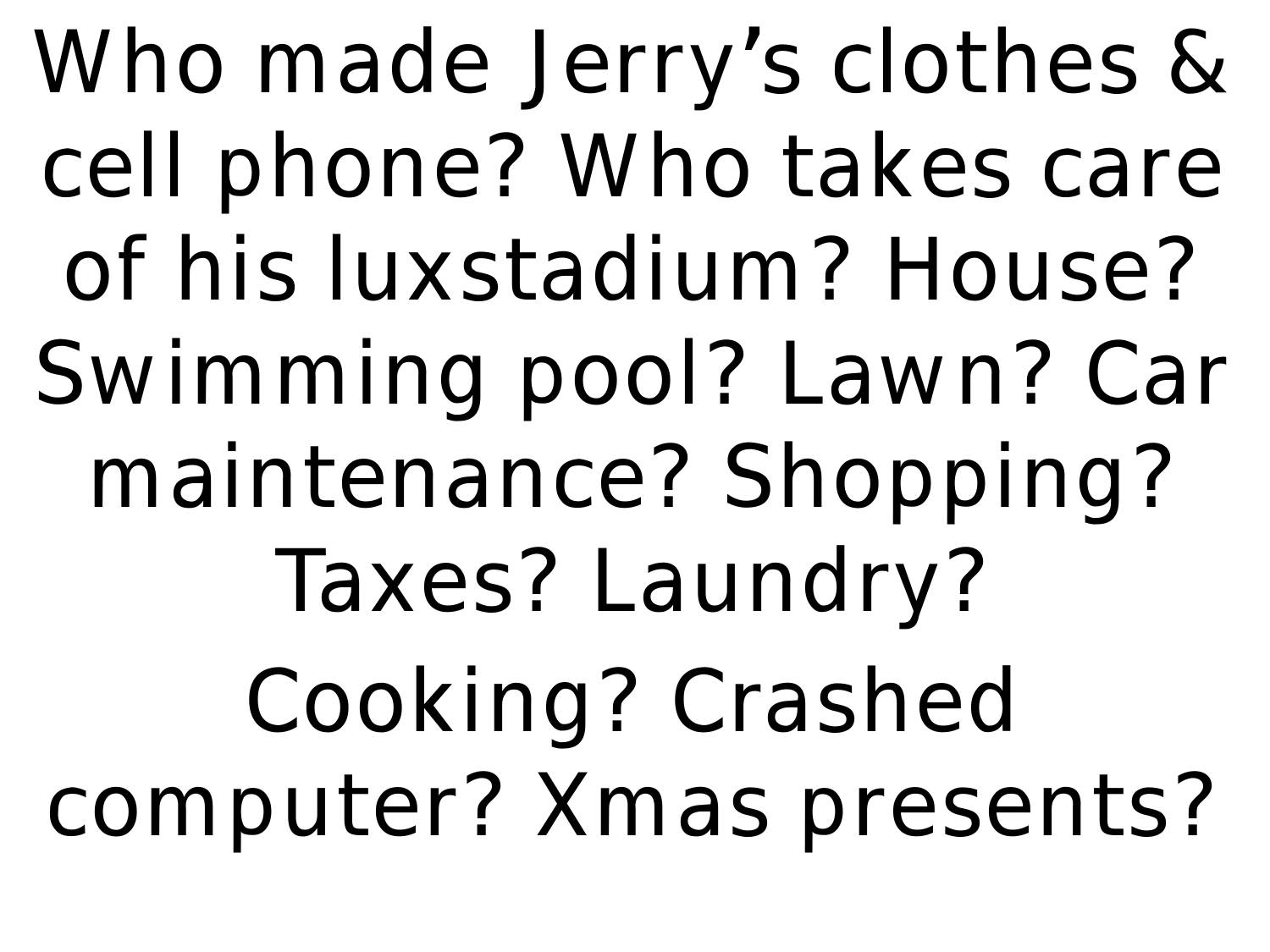

Who made Jerry’s clothes & cell phone? Who takes care of his luxstadium? House? Swimming pool? Lawn? Car maintenance? Shopping? Taxes? Laundry?
Cooking? Crashed computer? Xmas presents?